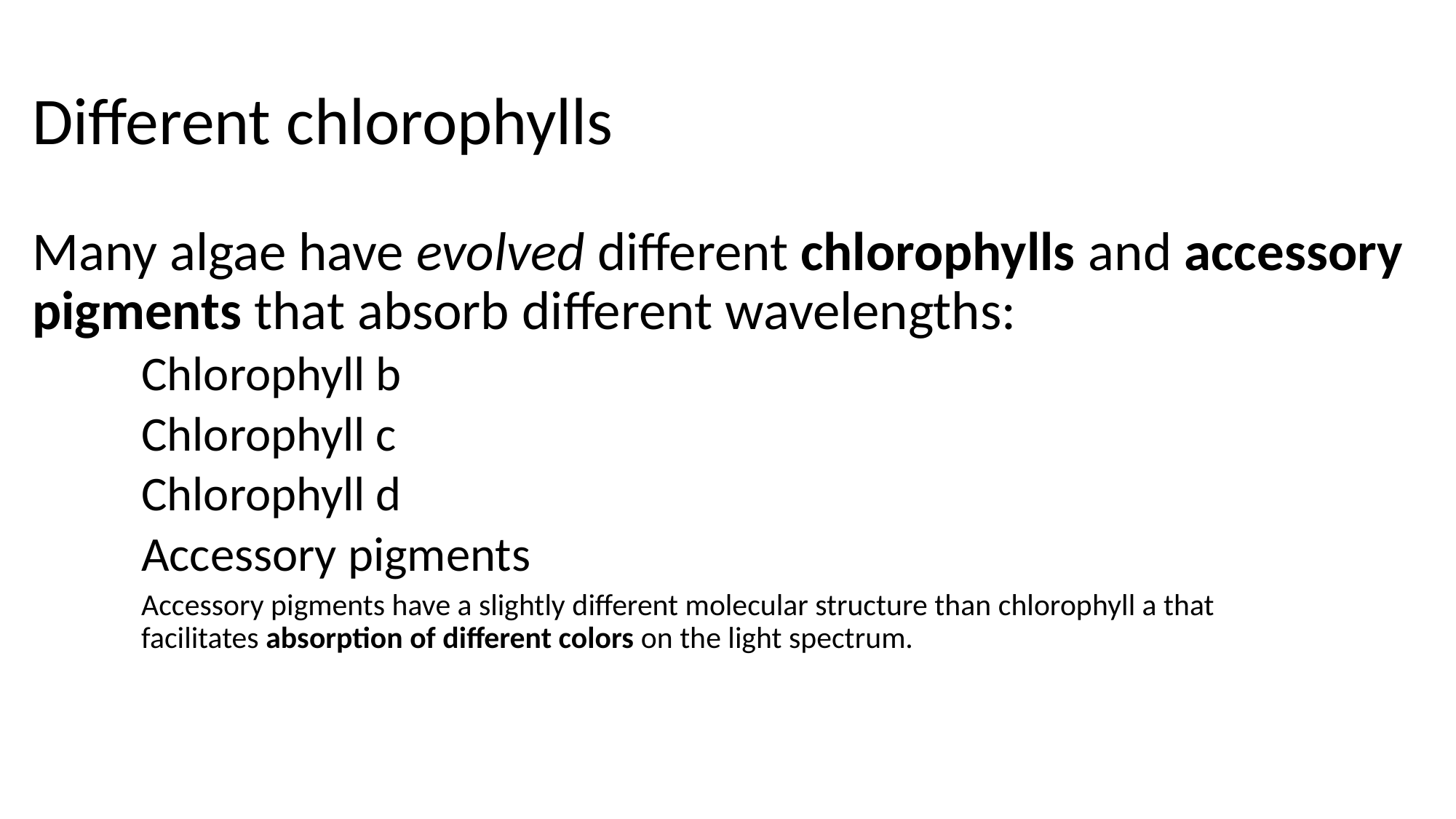

# Different chlorophylls
Many algae have evolved different chlorophylls and accessory pigments that absorb different wavelengths:
Chlorophyll b
Chlorophyll c
Chlorophyll d
Accessory pigments
Accessory pigments have a slightly different molecular structure than chlorophyll a that facilitates absorption of different colors on the light spectrum.